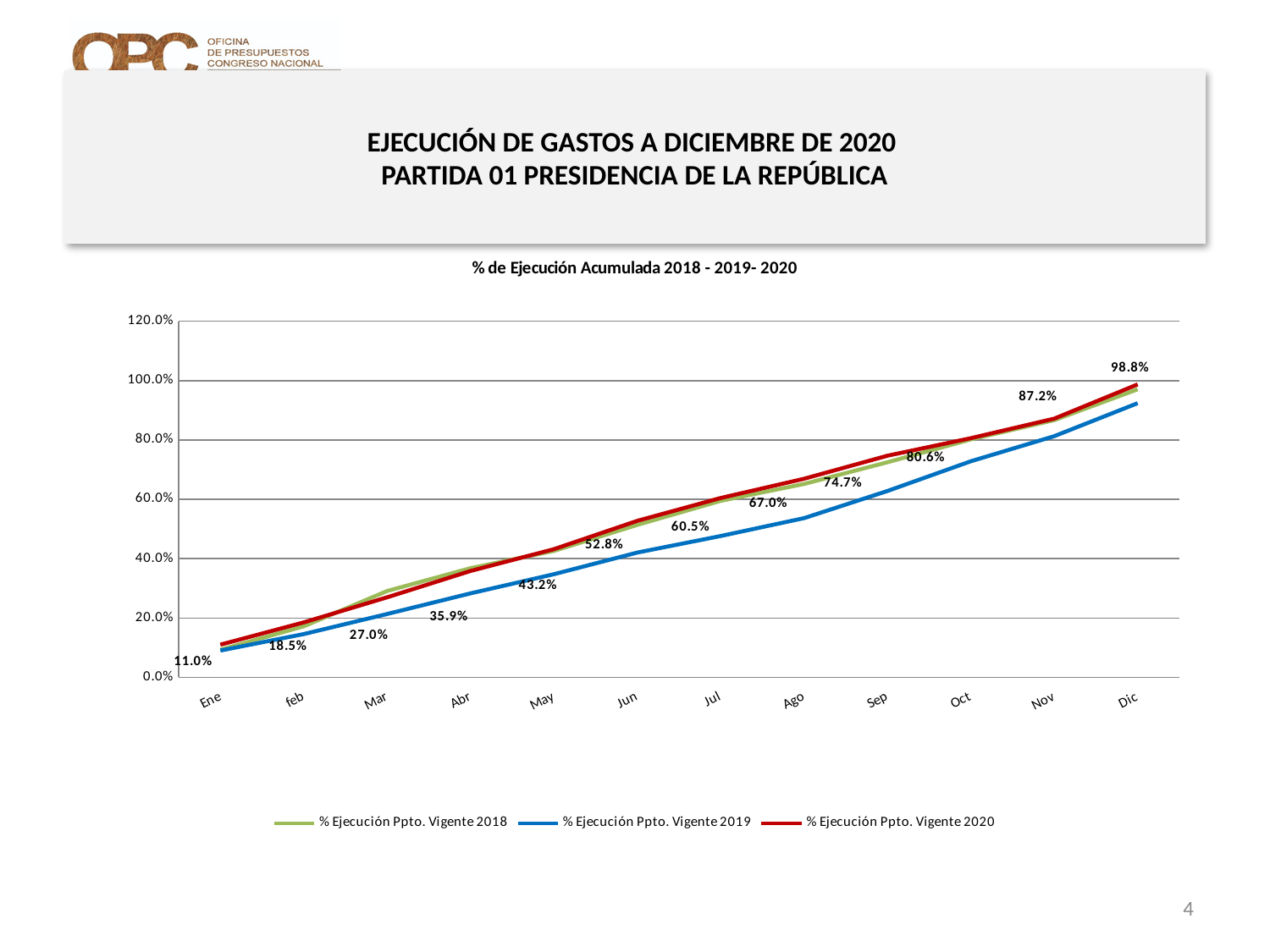

# EJECUCIÓN DE GASTOS A DICIEMBRE DE 2020 PARTIDA 01 PRESIDENCIA DE LA REPÚBLICA

### Chart: % de Ejecución Acumulada 2018 - 2019- 2020

| Category | % Ejecución Ppto. Vigente 2018 | % Ejecución Ppto. Vigente 2019 | % Ejecución Ppto. Vigente 2020 |
|---|---|---|---|
| Ene | 0.093 | 0.09026380273225154 | 0.11008372365177158 |
| feb | 0.172 | 0.1457334938562809 | 0.18519832338992429 |
| Mar | 0.291 | 0.21352350733713163 | 0.2698177001645333 |
| Abr | 0.368 | 0.2830734754217051 | 0.3585162713135377 |
| May | 0.426 | 0.3475947525546232 | 0.4319219886316665 |
| Jun | 0.514 | 0.4205244473981452 | 0.5277364477554448 |
| Jul | 0.595 | 0.4762572263826314 | 0.6045494124622223 |
| Ago | 0.652 | 0.5368104194707722 | 0.6695098788064232 |
| Sep | 0.725 | 0.6281430241310105 | 0.7471216259381299 |
| Oct | 0.802 | 0.7284138243683694 | 0.8062301006336002 |
| Nov | 0.867 | 0.8130777604707561 | 0.8720462712843339 |
| Dic | 0.971 | 0.9241766130535394 | 0.9875582689654545 |
4